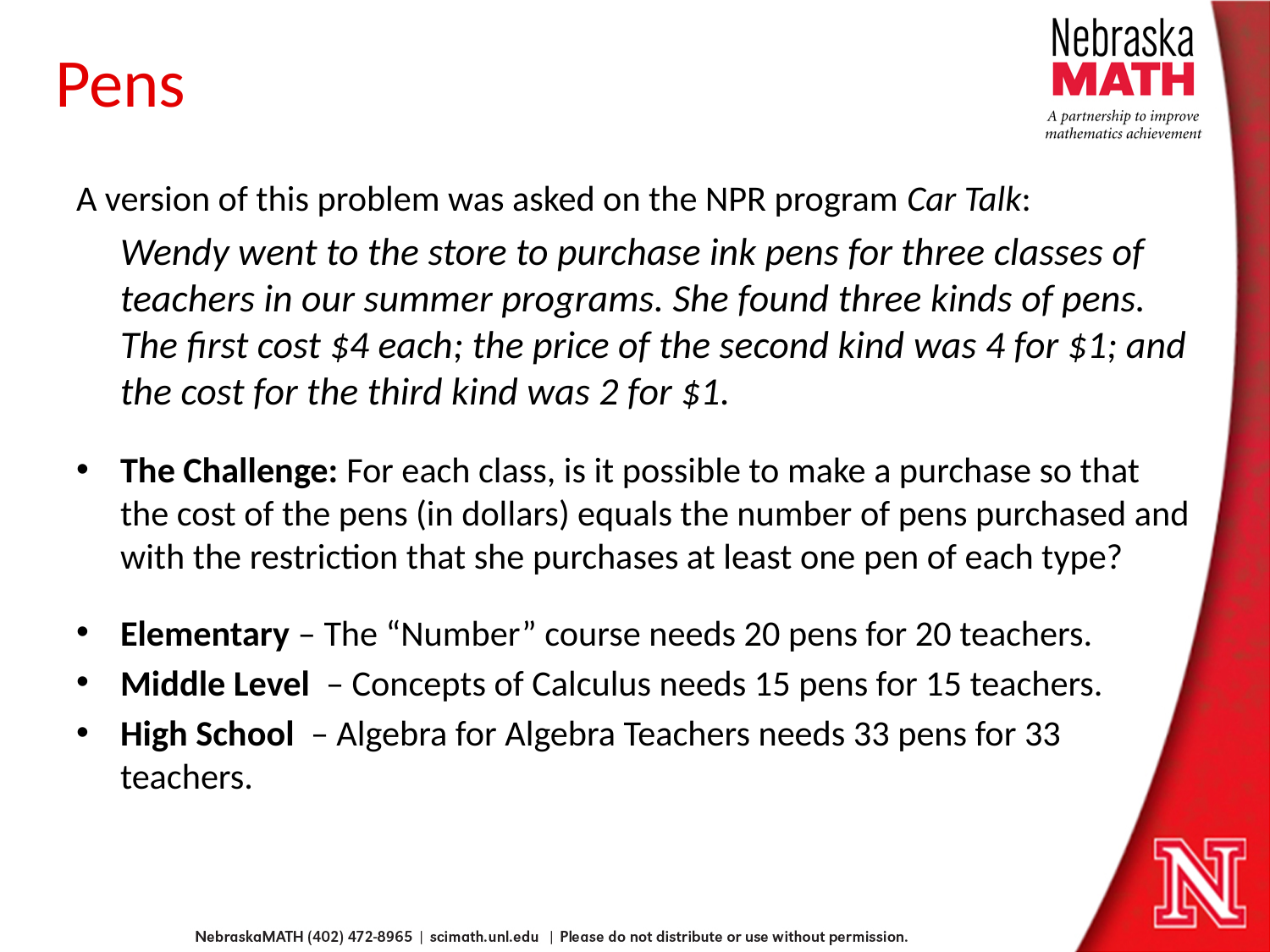

# Pens
A version of this problem was asked on the NPR program Car Talk:
Wendy went to the store to purchase ink pens for three classes of teachers in our summer programs. She found three kinds of pens. The first cost $4 each; the price of the second kind was 4 for $1; and the cost for the third kind was 2 for $1.

The Challenge: For each class, is it possible to make a purchase so that the cost of the pens (in dollars) equals the number of pens purchased and with the restriction that she purchases at least one pen of each type?

Elementary – The “Number” course needs 20 pens for 20 teachers.
Middle Level  – Concepts of Calculus needs 15 pens for 15 teachers.
High School  – Algebra for Algebra Teachers needs 33 pens for 33 teachers.